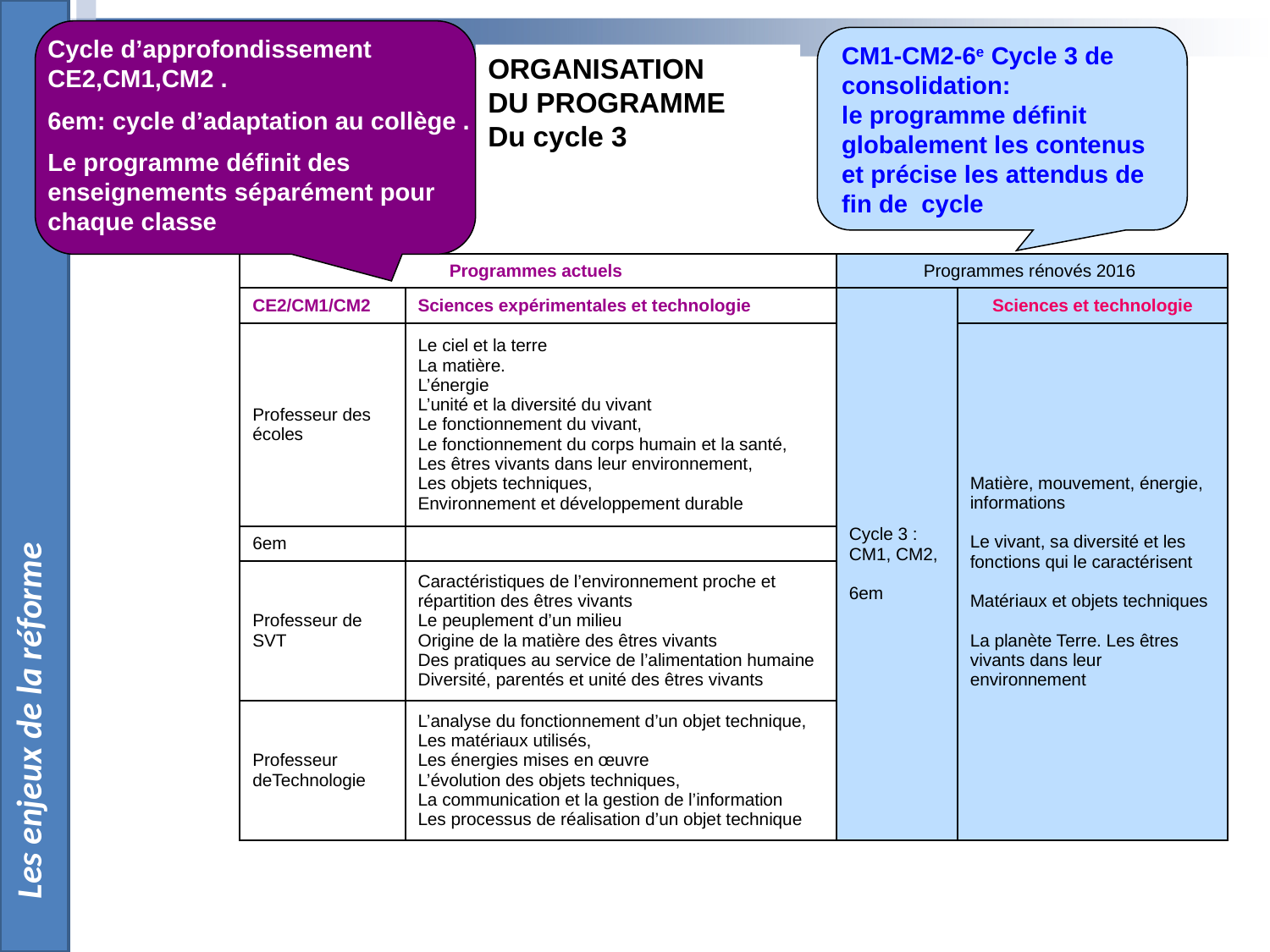

Les enjeux de la réforme

Cycle d’approfondissement CE2,CM1,CM2 .
6em: cycle d’adaptation au collège .
Le programme définit des enseignements séparément pour chaque classe

CM1-CM2-6e Cycle 3 de consolidation:
le programme définit globalement les contenus et précise les attendus de fin de  cycle
ORGANISATION
DU PROGRAMME
Du cycle 3
| Programmes actuels |  | Programmes rénovés 2016 |  |
| --- | --- | --- | --- |
| CE2/CM1/CM2 | Sciences expérimentales et technologie | Cycle 3 : CM1, CM2, 6em | Sciences et technologie |
| Professeur des écoles | Le ciel et la terre La matière. L’énergie L’unité et la diversité du vivant Le fonctionnement du vivant, Le fonctionnement du corps humain et la santé, Les êtres vivants dans leur environnement, Les objets techniques, Environnement et développement durable |  | Matière, mouvement, énergie, informations Le vivant, sa diversité et les fonctions qui le caractérisent Matériaux et objets techniques La planète Terre. Les êtres vivants dans leur environnement |
| 6em |  |  |  |
| Professeur de SVT | Caractéristiques de l’environnement proche et répartition des êtres vivants Le peuplement d’un milieu Origine de la matière des êtres vivants Des pratiques au service de l’alimentation humaine Diversité, parentés et unité des êtres vivants |  |  |
| Professeur deTechnologie | L’analyse du fonctionnement d’un objet technique, Les matériaux utilisés, Les énergies mises en œuvre L’évolution des objets techniques, La communication et la gestion de l’information Les processus de réalisation d’un objet technique |  |  |